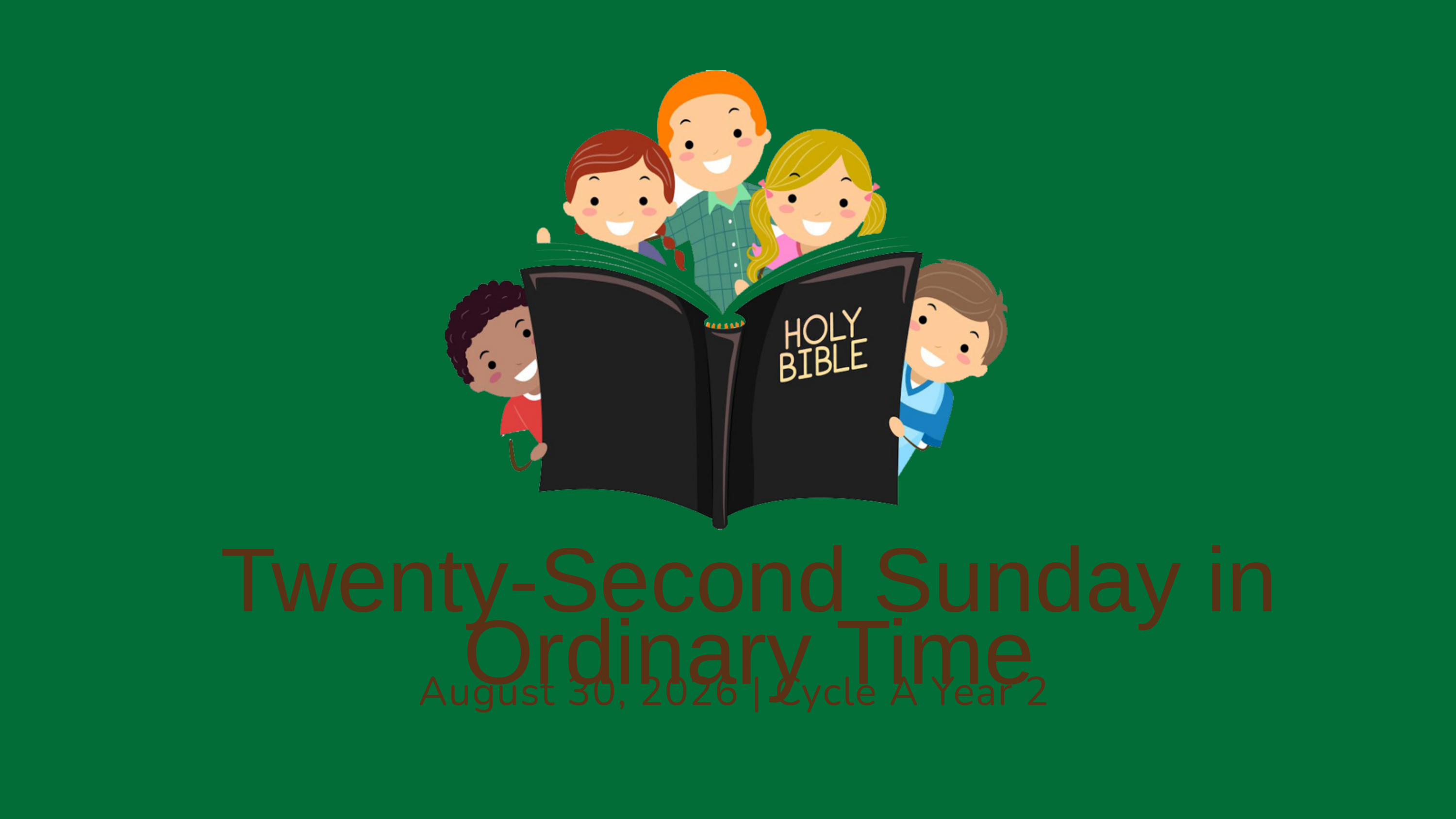

Twenty-Second Sunday in Ordinary Time
August 30, 2026 | Cycle A Year 2